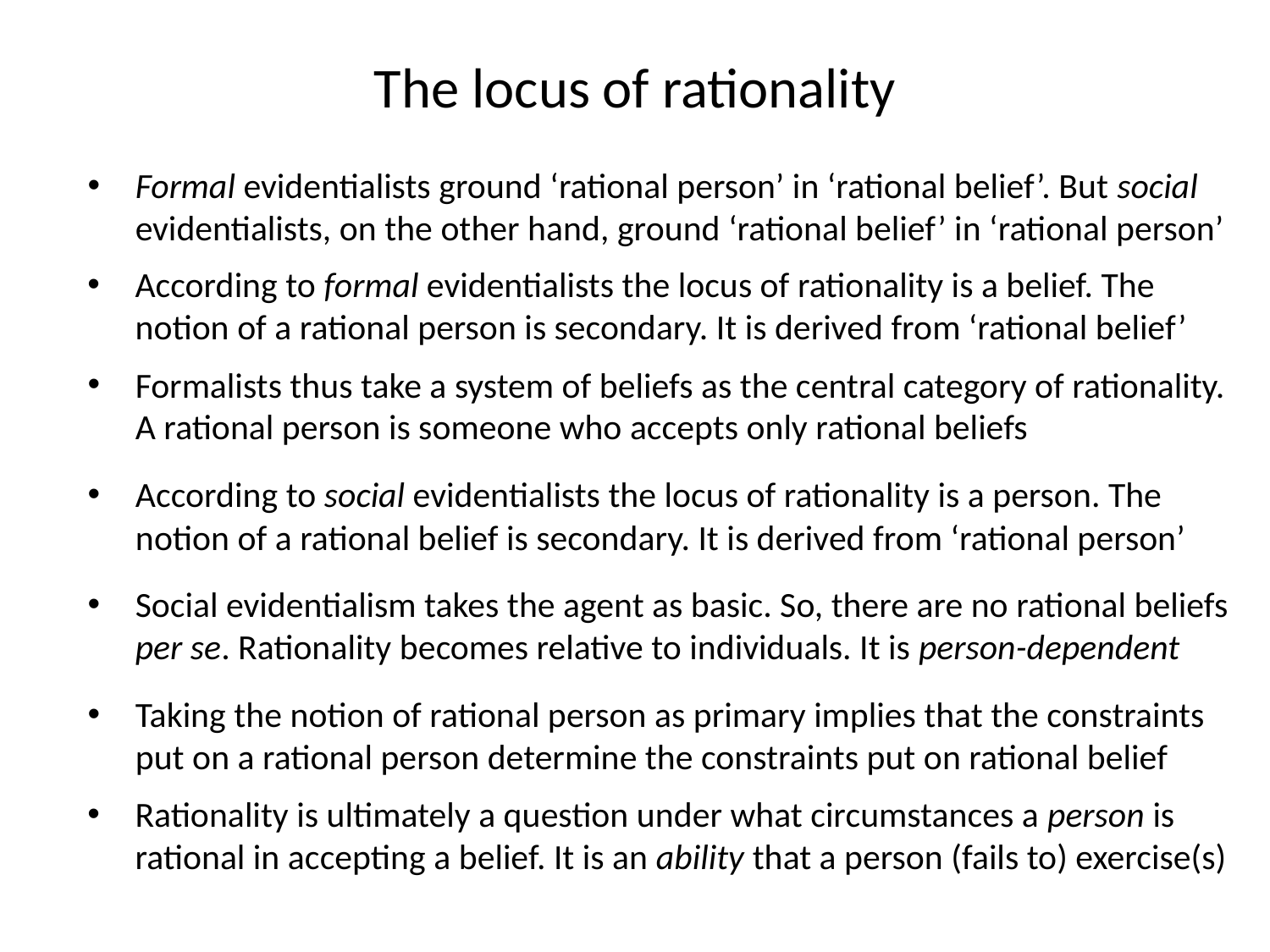

# The locus of rationality
Formal evidentialists ground ‘rational person’ in ‘rational belief’. But social evidentialists, on the other hand, ground ‘rational belief’ in ‘rational person’

According to formal evidentialists the locus of rationality is a belief. The     notion of a rational person is secondary. It is derived from ‘rational belief’
Formalists thus take a system of beliefs as the central category of rationality.   A rational person is someone who accepts only rational beliefs
According to social evidentialists the locus of rationality is a person. The notion of a rational belief is secondary. It is derived from ‘rational person’
Social evidentialism takes the agent as basic. So, there are no rational beliefs     per se. Rationality becomes relative to individuals. It is person-dependent
Taking the notion of rational person as primary implies that the constraints  put on a rational person determine the constraints put on rational belief
Rationality is ultimately a question under what circumstances a person is rational in accepting a belief. It is an ability that a person (fails to) exercise(s)